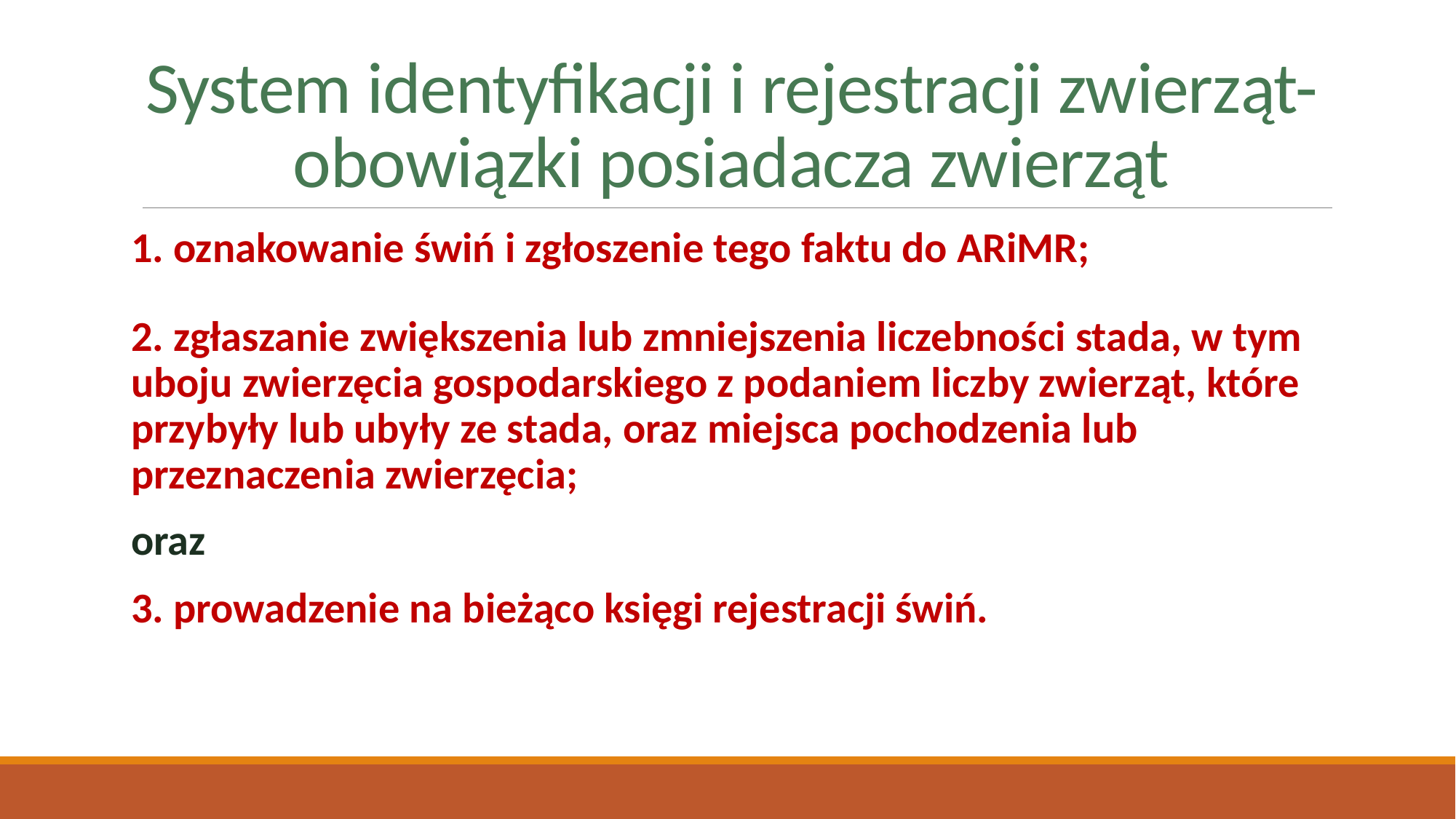

# System identyfikacji i rejestracji zwierząt- obowiązki posiadacza zwierząt
1. oznakowanie świń i zgłoszenie tego faktu do ARiMR;
2. zgłaszanie zwiększenia lub zmniejszenia liczebności stada, w tym uboju zwierzęcia gospodarskiego z podaniem liczby zwierząt, które przybyły lub ubyły ze stada, oraz miejsca pochodzenia lub przeznaczenia zwierzęcia;
oraz
3. prowadzenie na bieżąco księgi rejestracji świń.